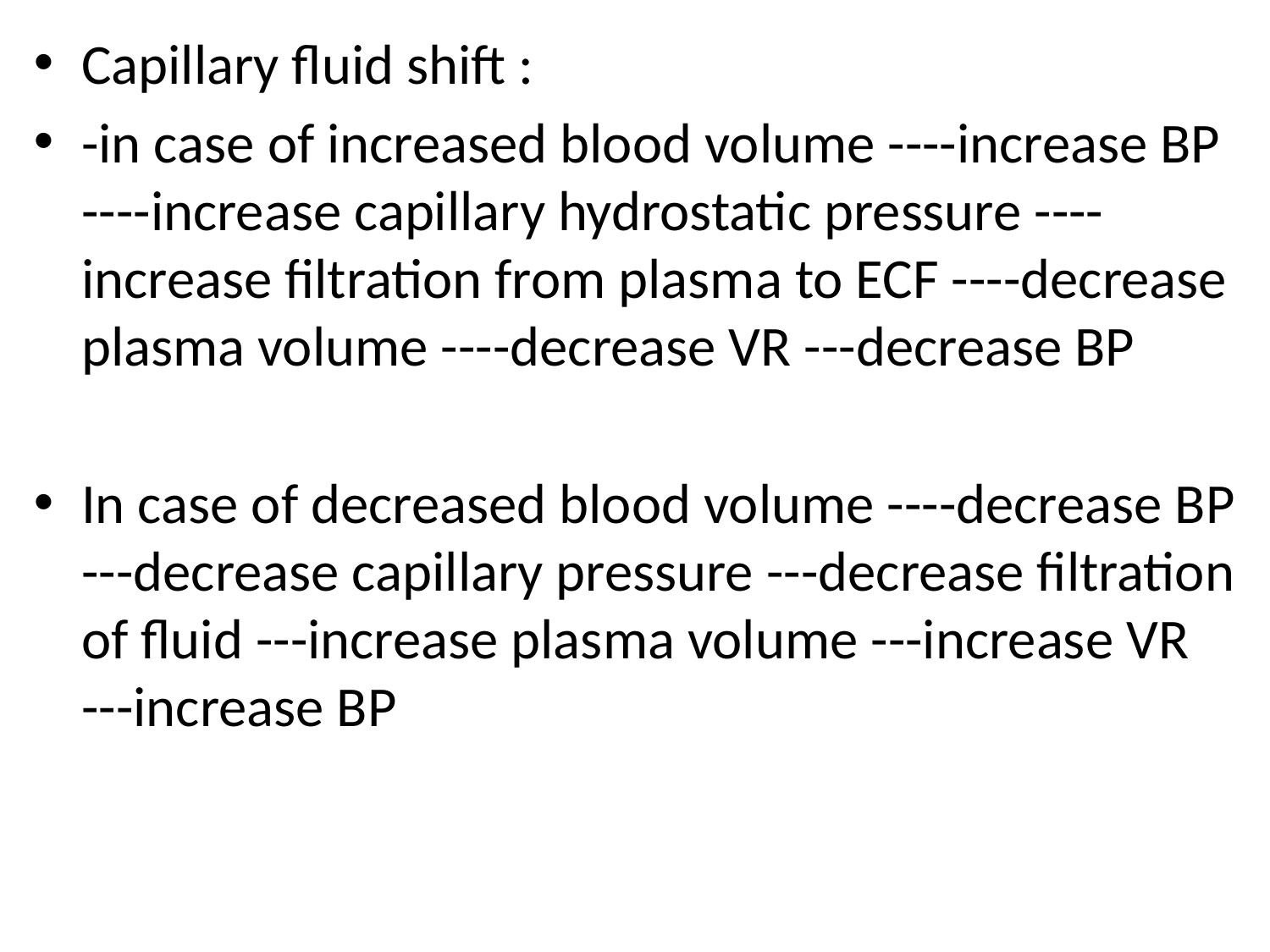

Capillary fluid shift :
-in case of increased blood volume ----increase BP ----increase capillary hydrostatic pressure ----increase filtration from plasma to ECF ----decrease plasma volume ----decrease VR ---decrease BP

In case of decreased blood volume ----decrease BP ---decrease capillary pressure ---decrease filtration of fluid ---increase plasma volume ---increase VR ---increase BP
#